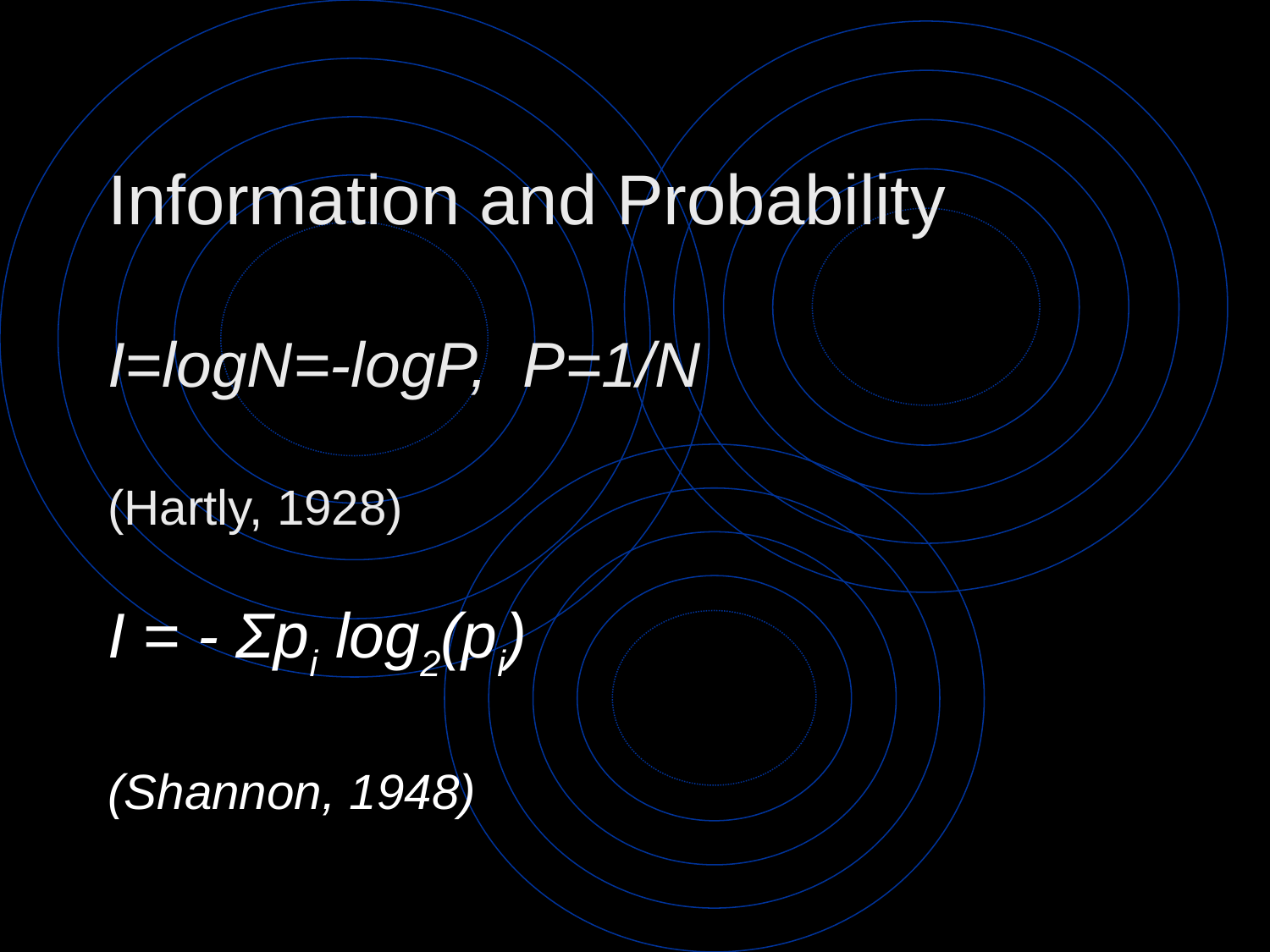

Information and Probability

I=logN=-logP,  P=1/N

(Hartly, 1928)

I = - Σpi log2(pi)

(Shannon, 1948)